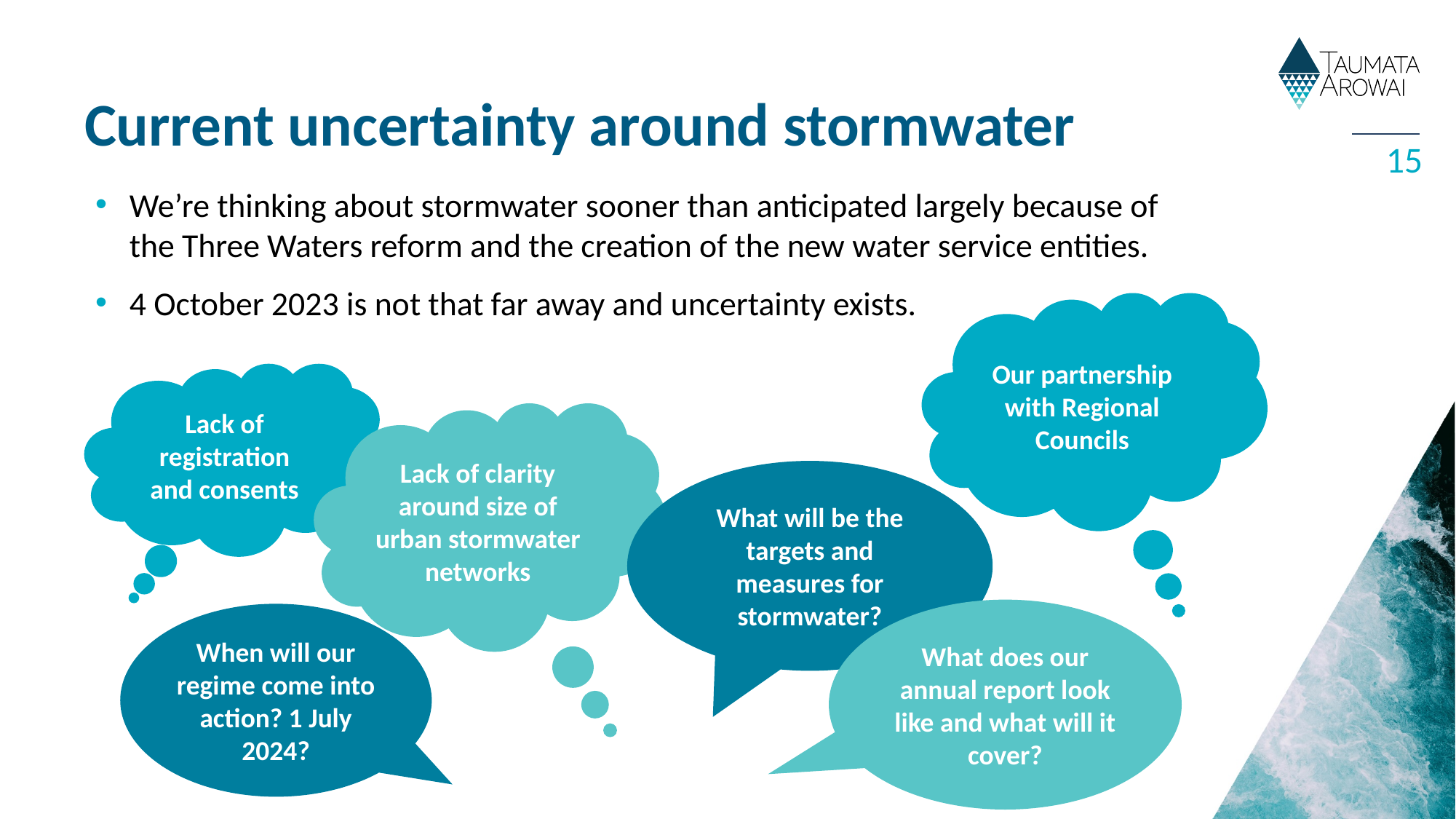

# Current uncertainty around stormwater
15
We’re thinking about stormwater sooner than anticipated largely because of the Three Waters reform and the creation of the new water service entities.
4 October 2023 is not that far away and uncertainty exists.

Our partnership with Regional Councils
Lack of registration and consents
Lack of clarity around size of urban stormwater networks
What will be the targets and measures for stormwater?
What does our annual report look like and what will it cover?
When will our regime come into action? 1 July 2024?